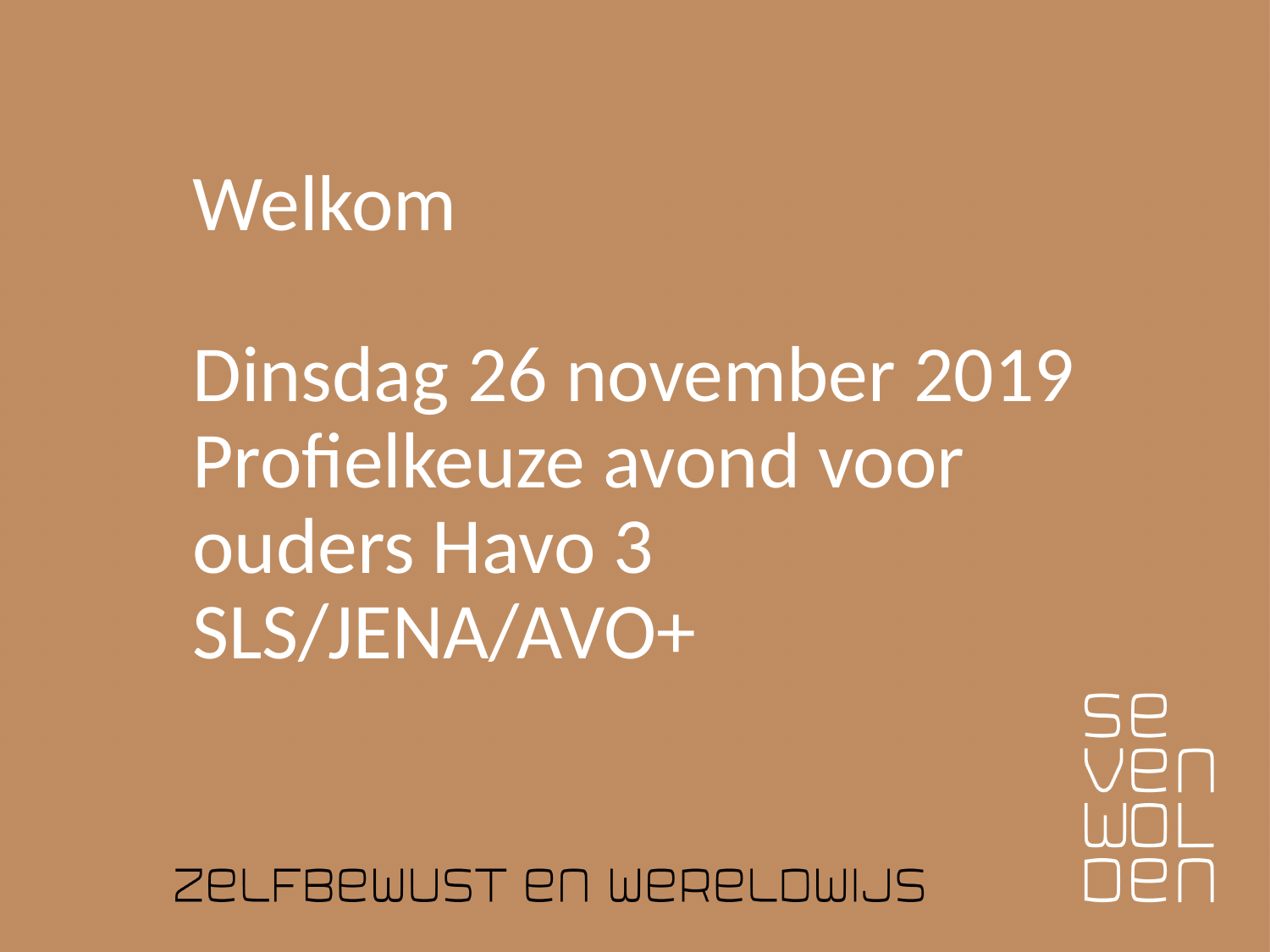

# Welkom Dinsdag 26 november 2019 Profielkeuze avond voor ouders Havo 3 SLS/JENA/AVO+